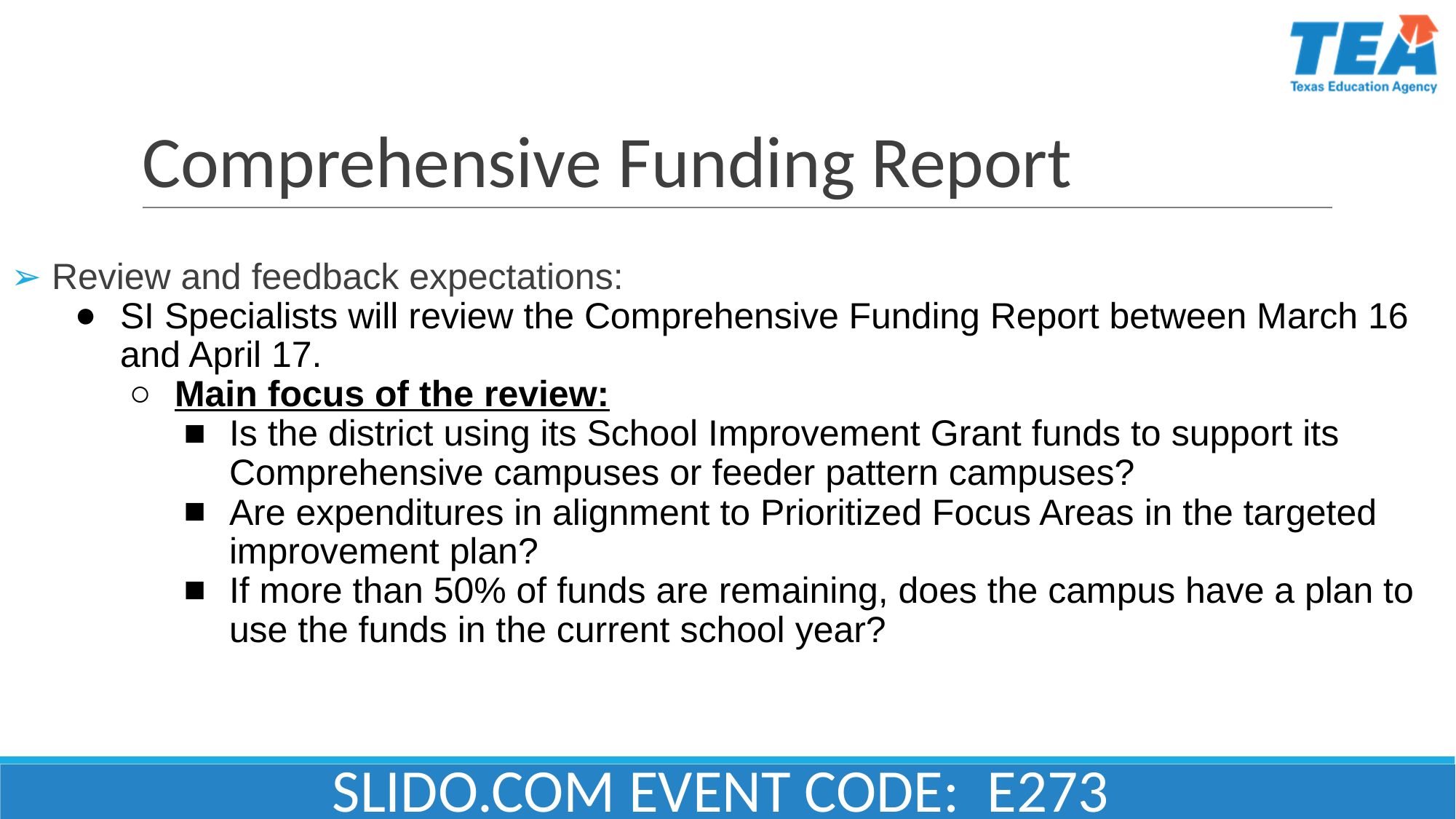

# Comprehensive Funding Report
➢ Review and feedback expectations:
SI Specialists will review the Comprehensive Funding Report between March 16 and April 17.
Main focus of the review:
Is the district using its School Improvement Grant funds to support its Comprehensive campuses or feeder pattern campuses?
Are expenditures in alignment to Prioritized Focus Areas in the targeted improvement plan?
If more than 50% of funds are remaining, does the campus have a plan to use the funds in the current school year?

SLIDO.COM EVENT CODE:  E273